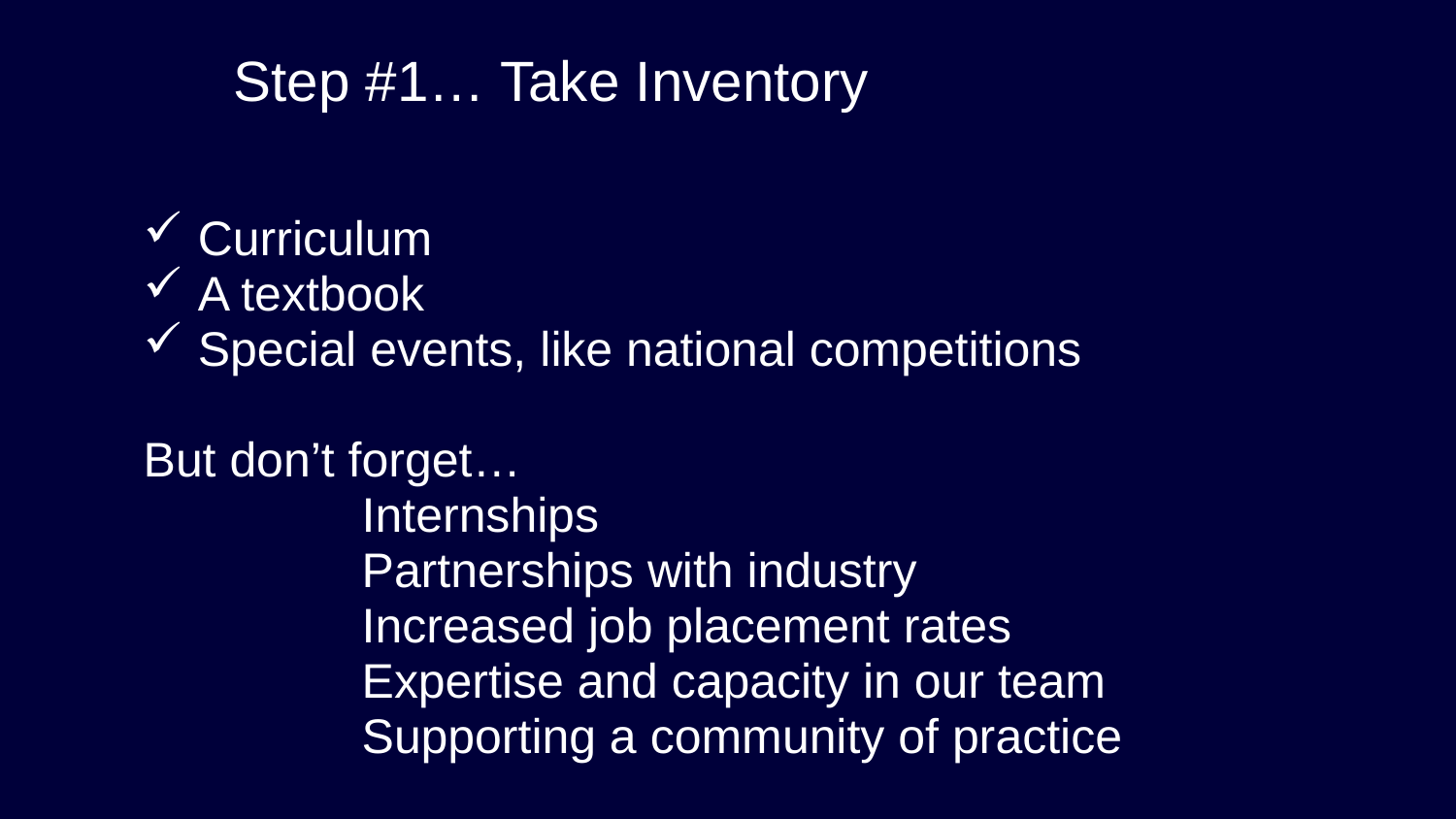

Step #1… Take Inventory
Curriculum
A textbook
Special events, like national competitions

But don’t forget…
Internships
Partnerships with industry
Increased job placement rates
Expertise and capacity in our team
Supporting a community of practice